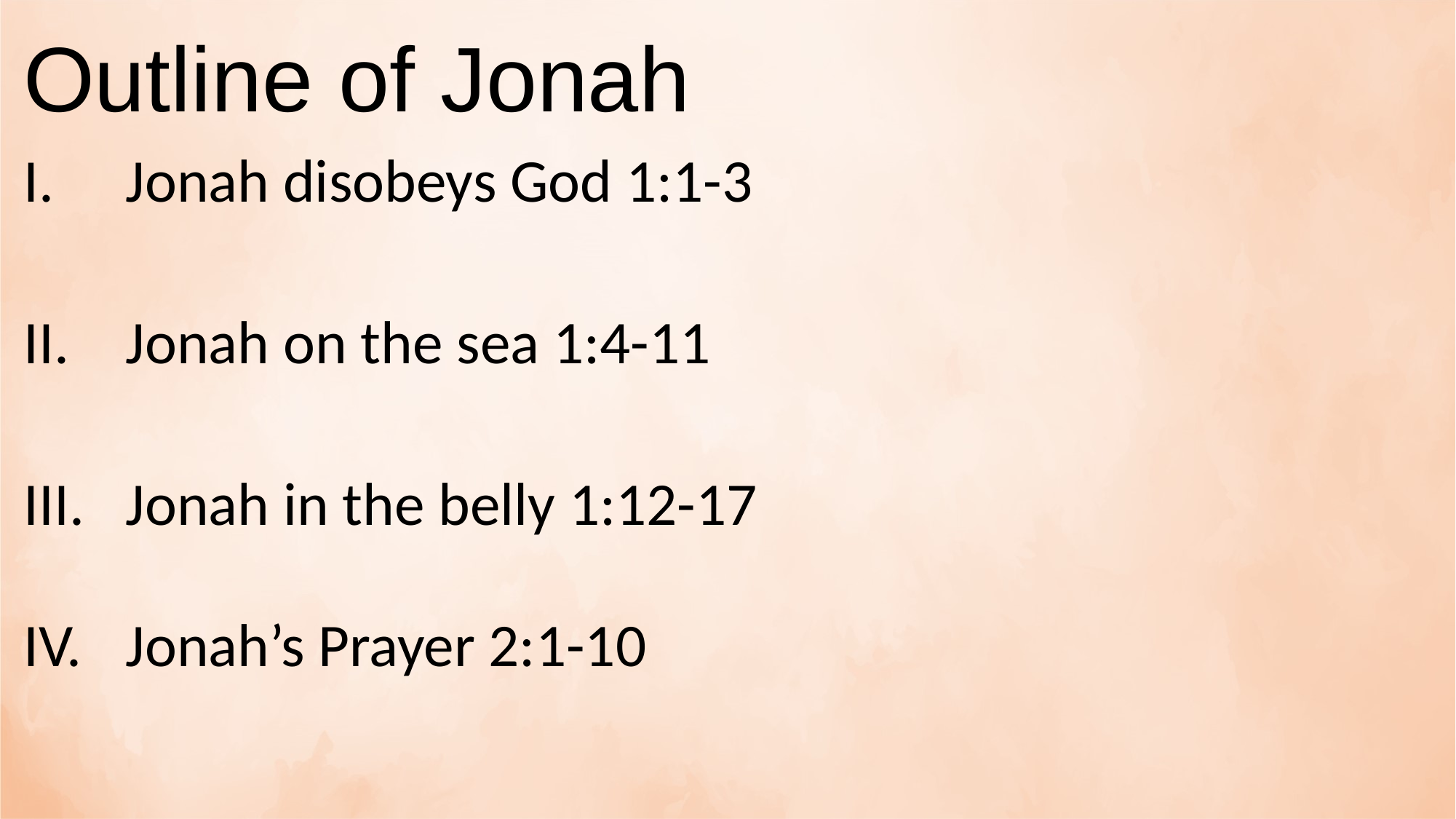

# Outline of Jonah
Jonah disobeys God 1:1-3

Jonah on the sea 1:4-11

Jonah in the belly 1:12-17

Jonah’s Prayer 2:1-10